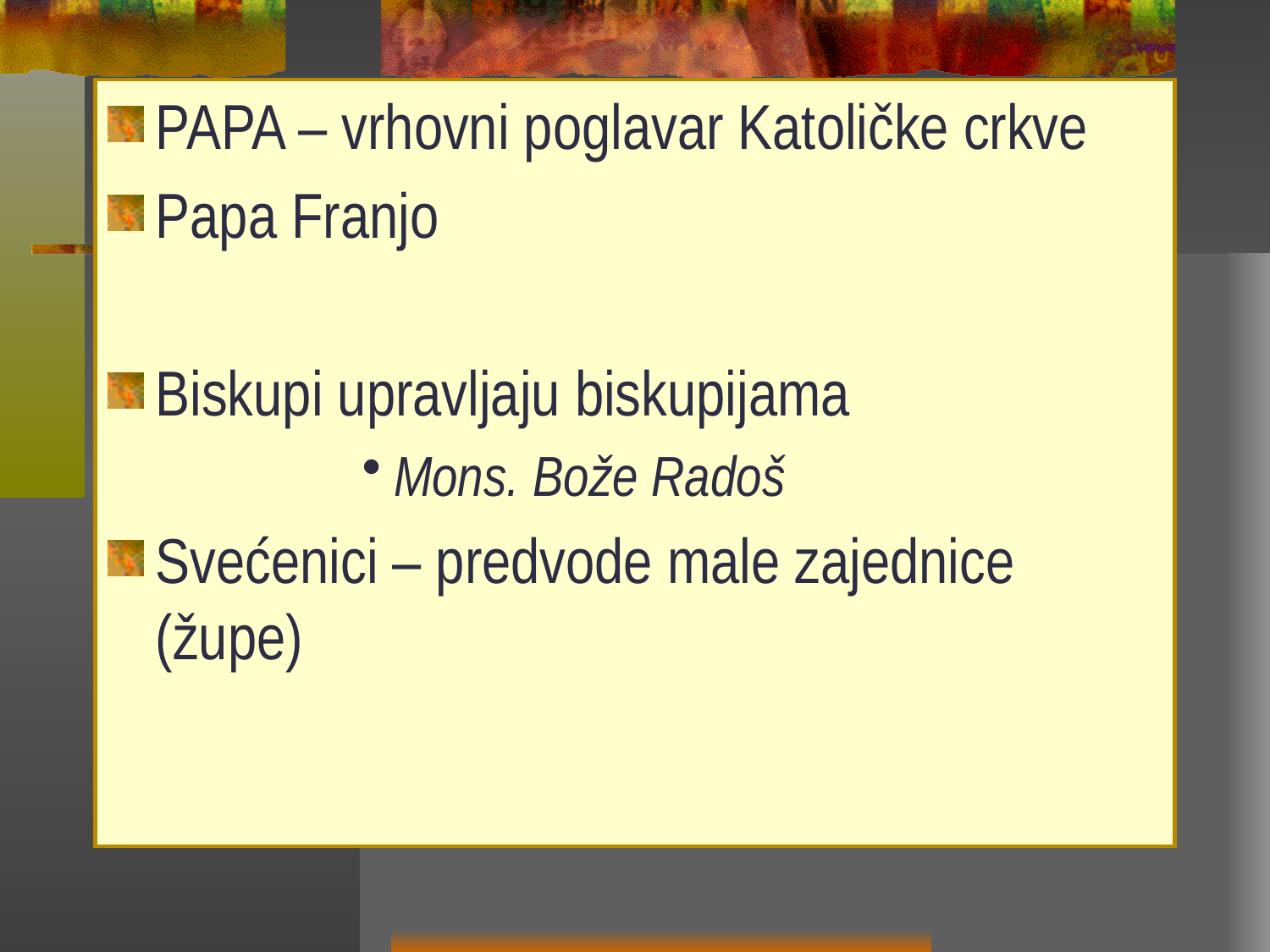

PAPA – vrhovni poglavar Katoličke crkve
Papa Franjo

Biskupi upravljaju biskupijama
Mons. Bože Radoš
Svećenici – predvode male zajednice (župe)